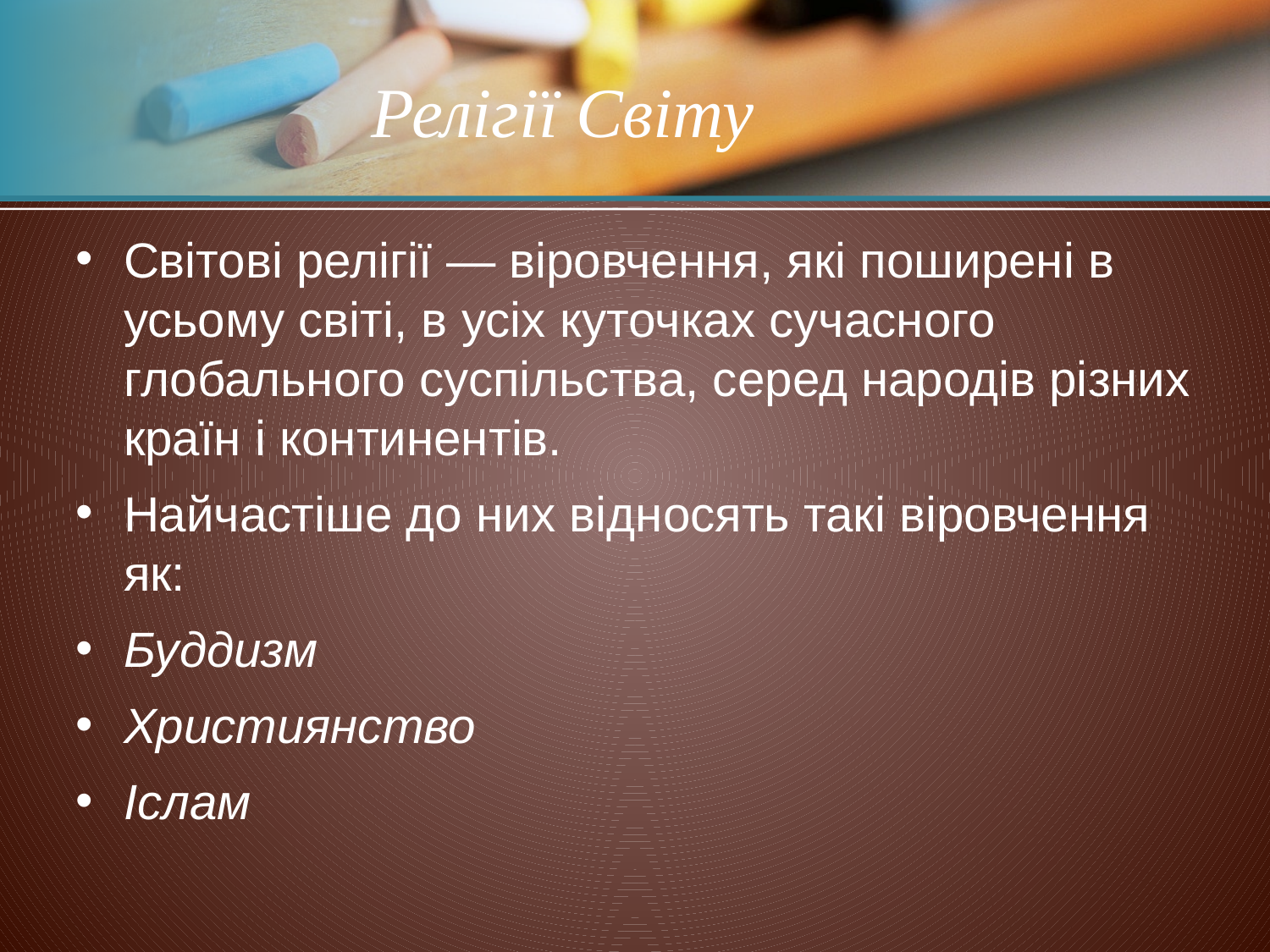

# Релігії Світу
Світові релігії — віровчення, які поширені в усьому світі, в усіх куточках сучасного глобального суспільства, серед народів різних країн і континентів.
Найчастіше до них відносять такі віровчення як:
Буддизм
Християнство
Іслам